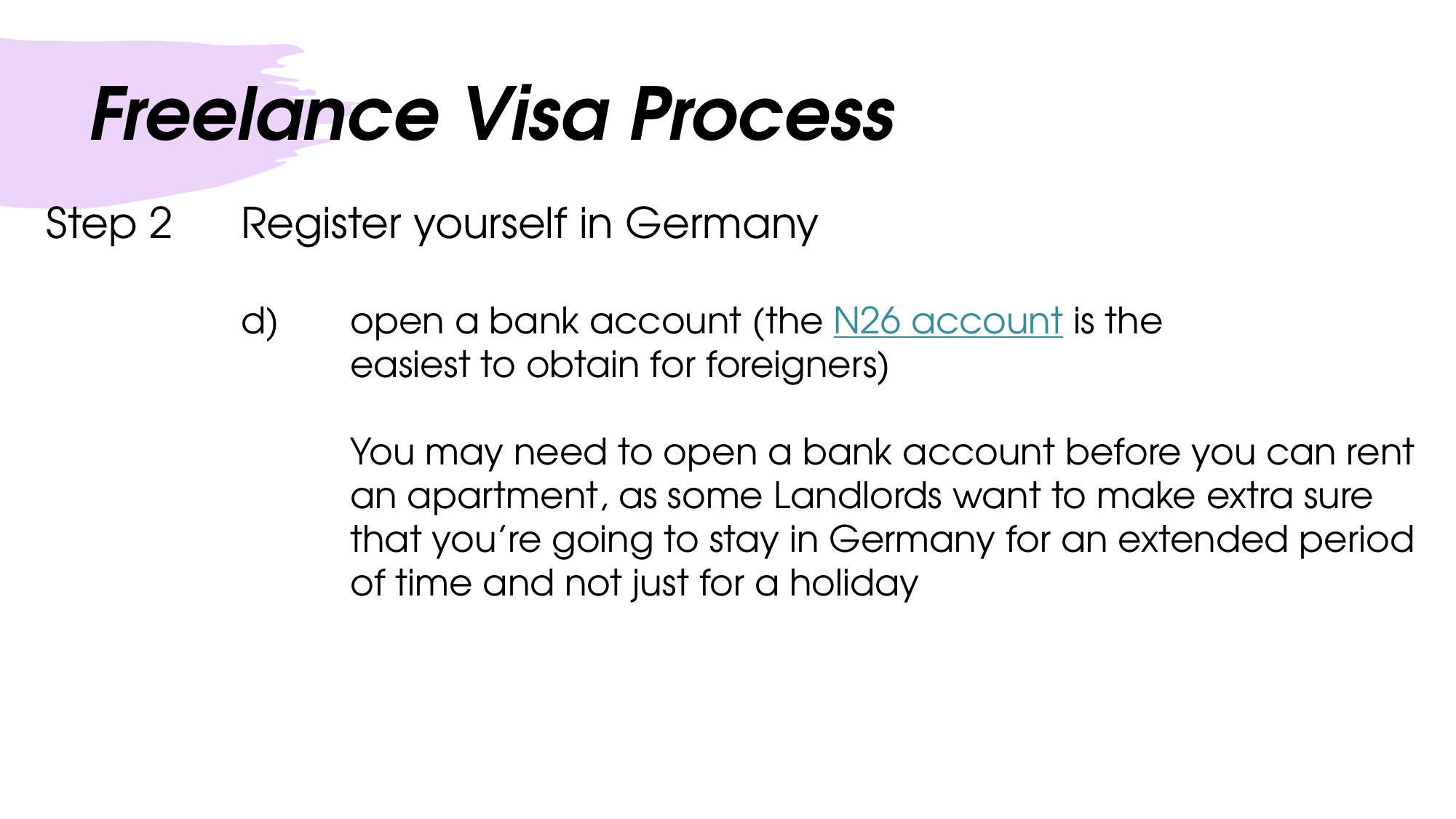

# Freelance Visa Process
  Step 2	Register yourself in Germany

		d)	open a bank account (the N26 account is the 						easiest to obtain for foreigners)

			You may need to open a bank account before you can rent 				an apartment, as some Landlords want to make extra sure 				that you’re going to stay in Germany for an extended period 				of time and not just for a holiday